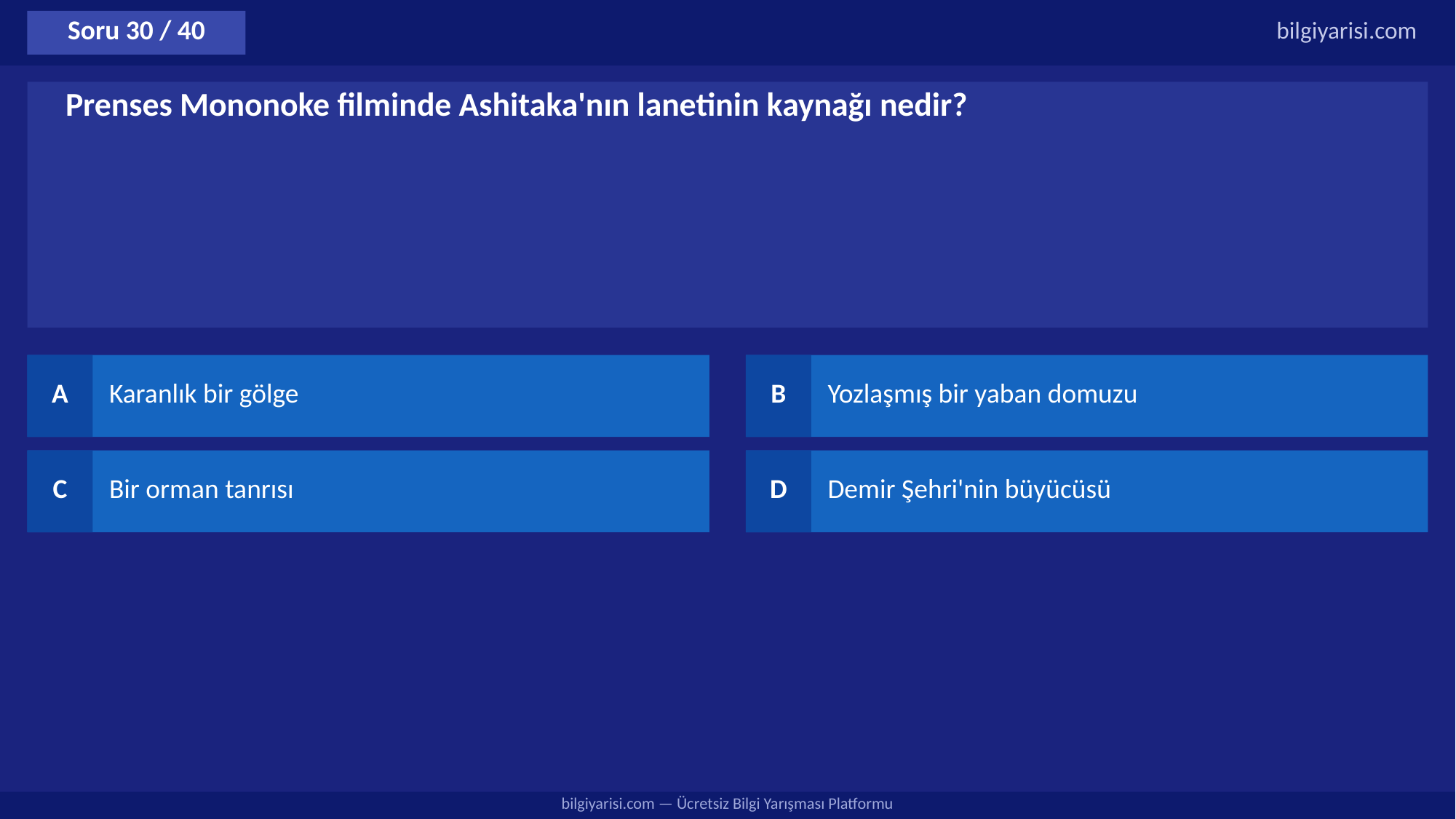

Soru 30 / 40
bilgiyarisi.com

Prenses Mononoke filminde Ashitaka'nın lanetinin kaynağı nedir?

A
Karanlık bir gölge

B
Yozlaşmış bir yaban domuzu

C
Bir orman tanrısı

D
Demir Şehri'nin büyücüsü
bilgiyarisi.com — Ücretsiz Bilgi Yarışması Platformu